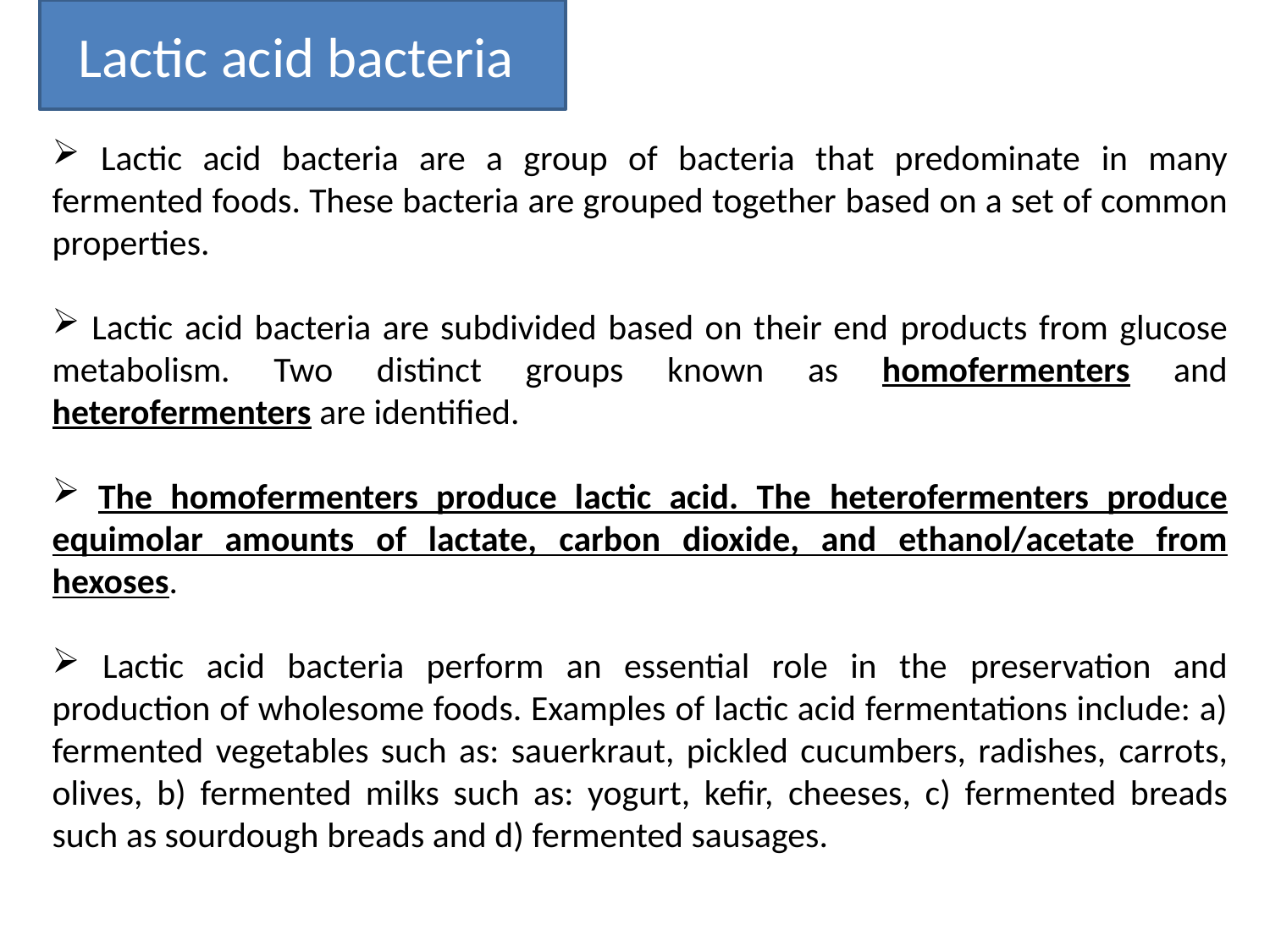

Lactic acid bacteria
 Lactic acid bacteria are a group of bacteria that predominate in many fermented foods. These bacteria are grouped together based on a set of common properties.

 Lactic acid bacteria are subdivided based on their end products from glucose metabolism. Two distinct groups known as homofermenters and heterofermenters are identified.

 The homofermenters produce lactic acid. The heterofermenters produce equimolar amounts of lactate, carbon dioxide, and ethanol/acetate from hexoses.

 Lactic acid bacteria perform an essential role in the preservation and production of wholesome foods. Examples of lactic acid fermentations include: a) fermented vegetables such as: sauerkraut, pickled cucumbers, radishes, carrots, olives, b) fermented milks such as: yogurt, kefir, cheeses, c) fermented breads such as sourdough breads and d) fermented sausages.